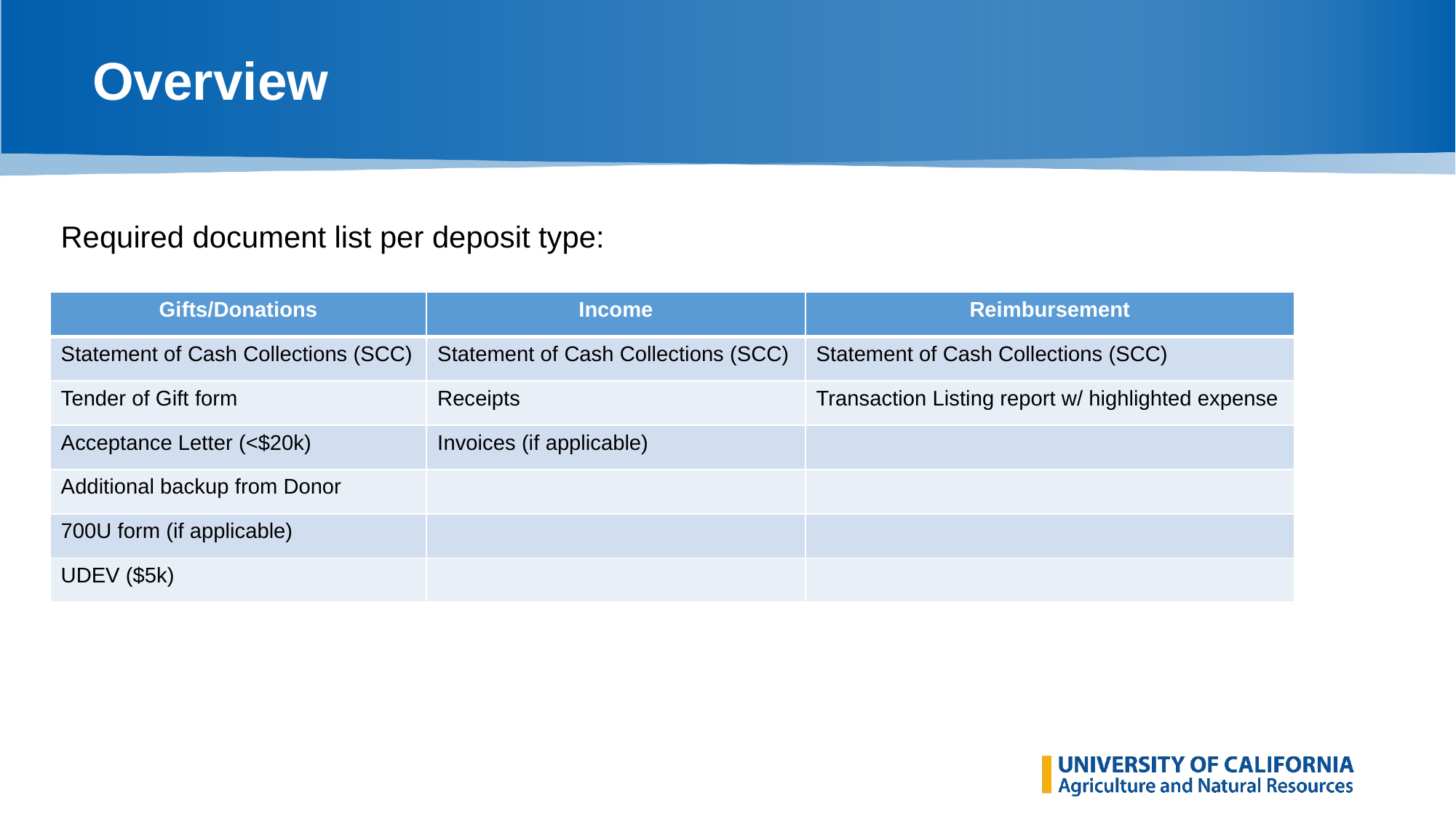

# Overview
Required document list per deposit type:
| Gifts/Donations | Income | Reimbursement |
| --- | --- | --- |
| Statement of Cash Collections (SCC) | Statement of Cash Collections (SCC) | Statement of Cash Collections (SCC) |
| Tender of Gift form | Receipts | Transaction Listing report w/ highlighted expense |
| Acceptance Letter (<$20k) | Invoices (if applicable) |  |
| Additional backup from Donor |  |  |
| 700U form (if applicable) |  |  |
| UDEV ($5k) |  |  |